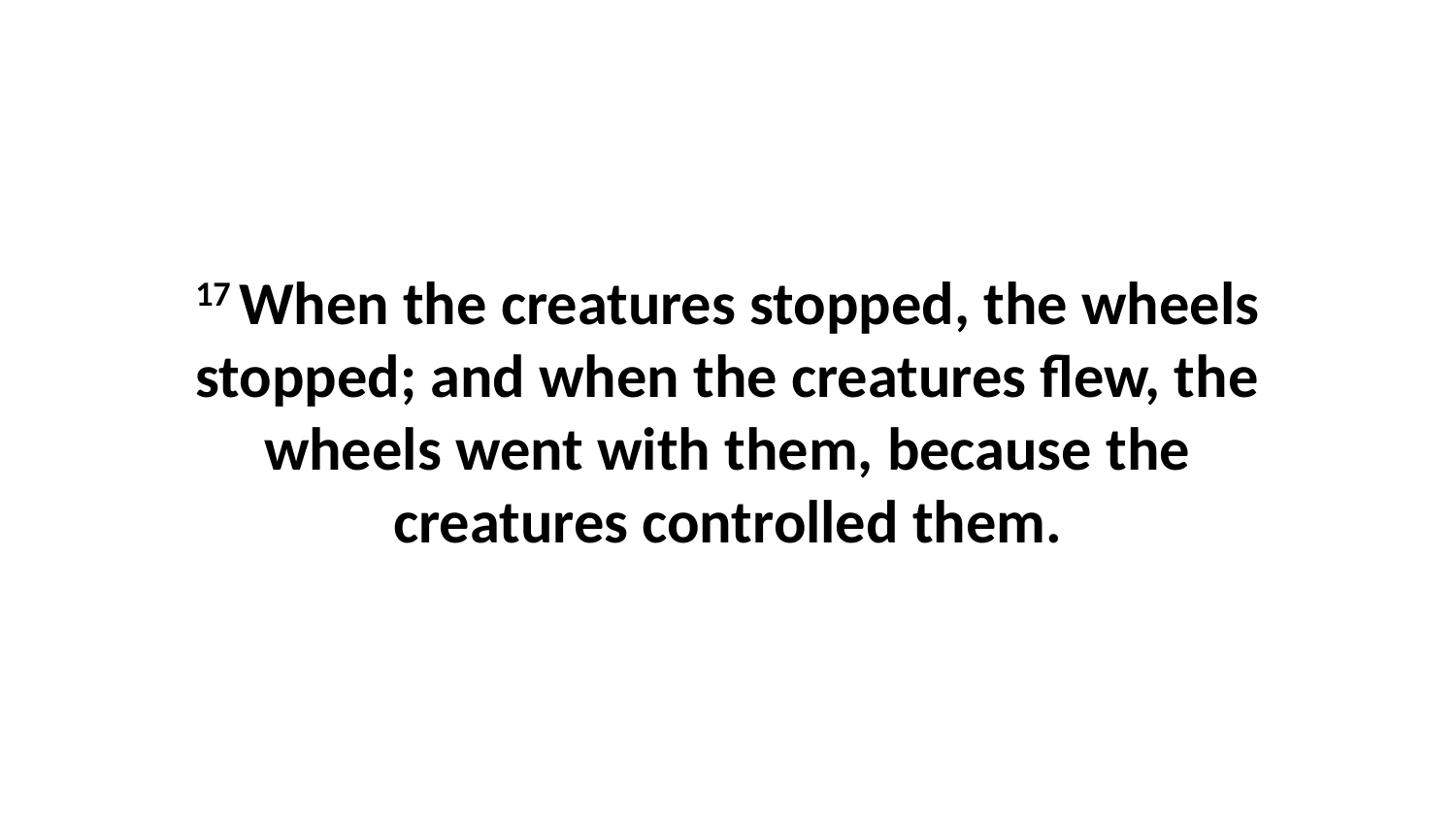

17 When the creatures stopped, the wheels stopped; and when the creatures flew, the wheels went with them, because the creatures controlled them.